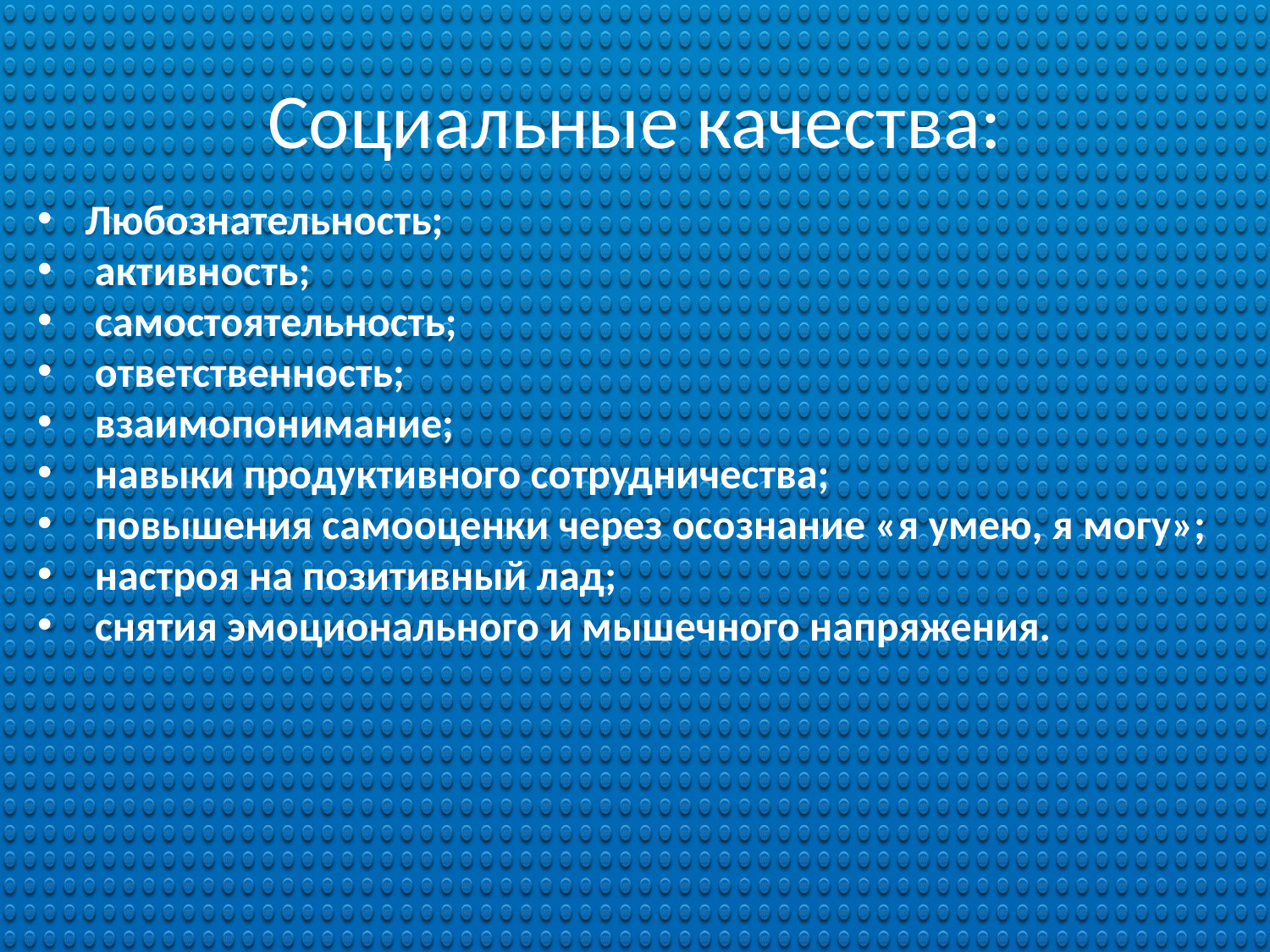

# Социальные качества:
Любознательность;
 активность;
 самостоятельность;
 ответственность;
 взаимопонимание;
 навыки продуктивного сотрудничества;
 повышения самооценки через осознание «я умею, я могу»;
 настроя на позитивный лад;
 снятия эмоционального и мышечного напряжения.